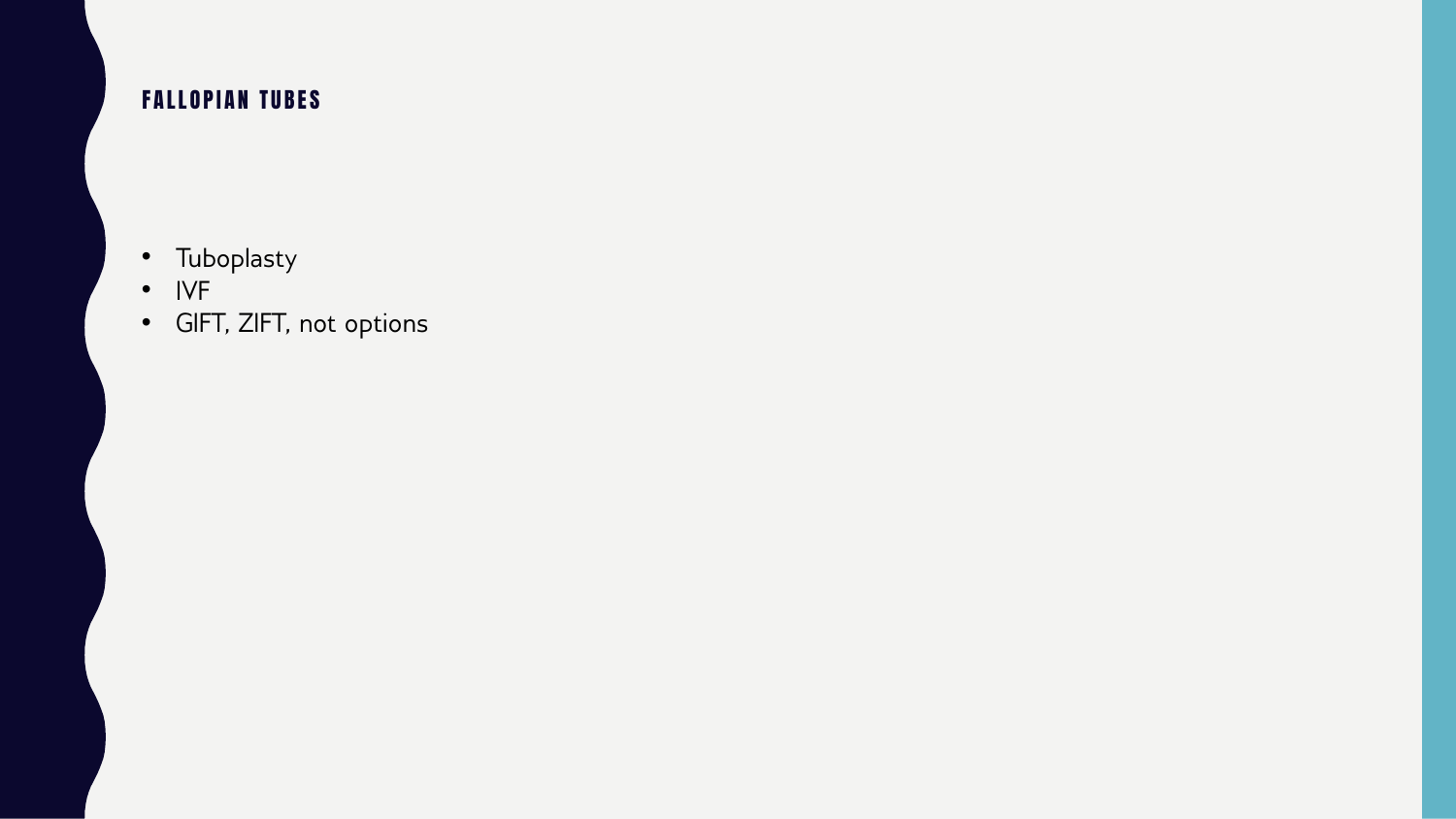

# Fallopian tubes
Tuboplasty
IVF
GIFT, ZIFT, not options